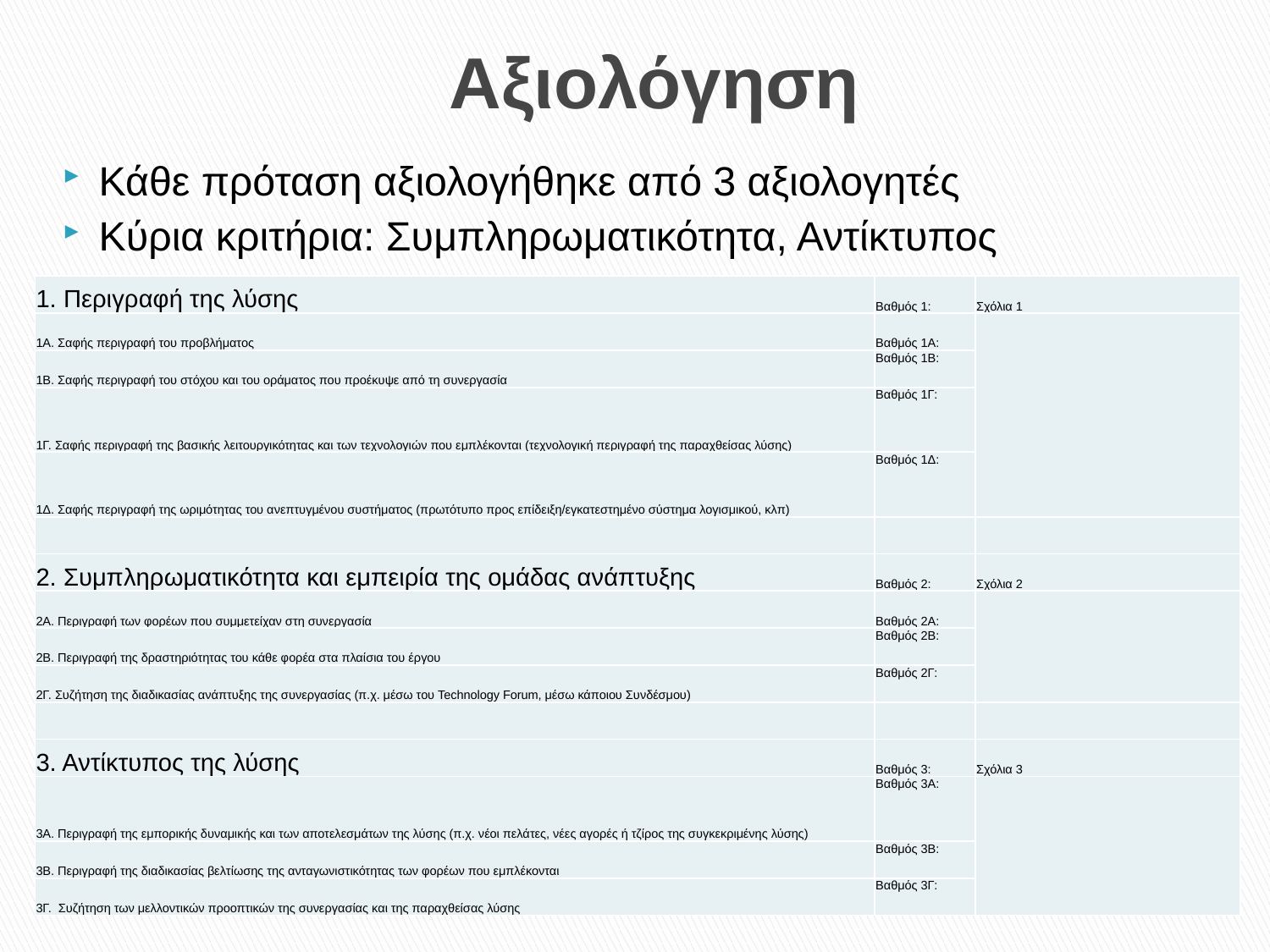

Αξιολόγηση
Κάθε πρόταση αξιολογήθηκε από 3 αξιολογητές
Κύρια κριτήρια: Συμπληρωματικότητα, Αντίκτυπος

| 1. Περιγραφή της λύσης | Βαθμός 1: | Σχόλια 1 |
| --- | --- | --- |
| 1Α. Σαφής περιγραφή του προβλήματος | Βαθμός 1Α: |  |
| 1Β. Σαφής περιγραφή του στόχου και του οράματος που προέκυψε από τη συνεργασία | Βαθμός 1Β: |  |
| 1Γ. Σαφής περιγραφή της βασικής λειτουργικότητας και των τεχνολογιών που εμπλέκονται (τεχνολογική περιγραφή της παραχθείσας λύσης) | Βαθμός 1Γ: |  |
| 1Δ. Σαφής περιγραφή της ωριμότητας του ανεπτυγμένου συστήματος (πρωτότυπο προς επίδειξη/εγκατεστημένο σύστημα λογισμικού, κλπ) | Βαθμός 1Δ: |  |
|  |  |  |
| 2. Συμπληρωματικότητα και εμπειρία της ομάδας ανάπτυξης | Βαθμός 2: | Σχόλια 2 |
| 2Α. Περιγραφή των φορέων που συμμετείχαν στη συνεργασία | Βαθμός 2Α: |  |
| 2Β. Περιγραφή της δραστηριότητας του κάθε φορέα στα πλαίσια του έργου | Βαθμός 2Β: |  |
| 2Γ. Συζήτηση της διαδικασίας ανάπτυξης της συνεργασίας (π.χ. μέσω του Technology Forum, μέσω κάποιου Συνδέσμου) | Βαθμός 2Γ: |  |
|  |  |  |
| 3. Αντίκτυπος της λύσης | Βαθμός 3: | Σχόλια 3 |
| 3Α. Περιγραφή της εμπορικής δυναμικής και των αποτελεσμάτων της λύσης (π.χ. νέοι πελάτες, νέες αγορές ή τζίρος της συγκεκριμένης λύσης) | Βαθμός 3Α: |  |
| 3Β. Περιγραφή της διαδικασίας βελτίωσης της ανταγωνιστικότητας των φορέων που εμπλέκονται | Βαθμός 3Β: |  |
| 3Γ. Συζήτηση των μελλοντικών προοπτικών της συνεργασίας και της παραχθείσας λύσης | Βαθμός 3Γ: |  |